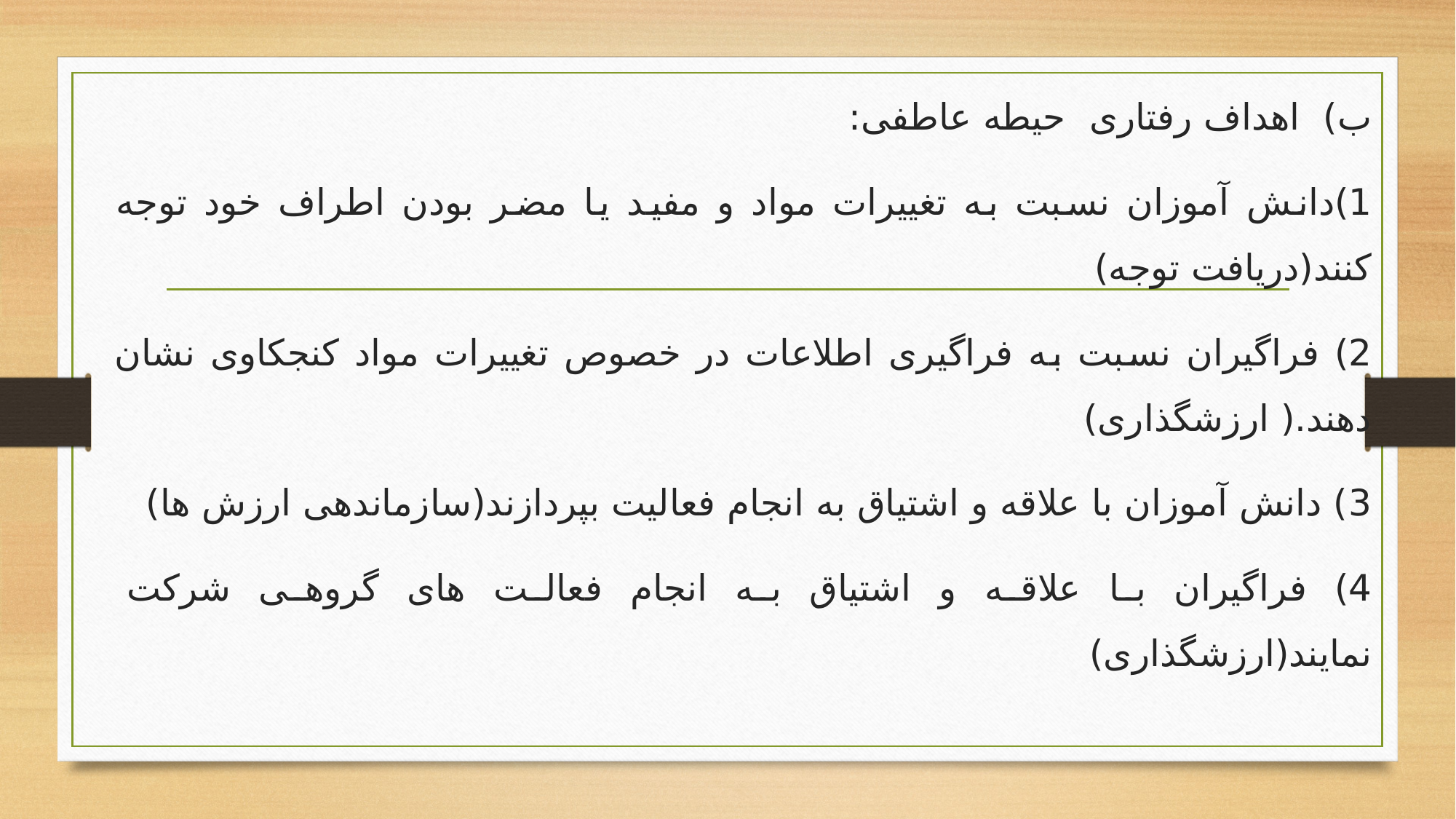

ب)  اهداف رفتاری  حیطه عاطفی:
1)دانش آموزان نسبت به تغییرات مواد و مفید یا مضر بودن اطراف خود توجه کنند(دریافت توجه)
2) فراگیران نسبت به فراگیری اطلاعات در خصوص تغییرات مواد کنجکاوی نشان دهند.( ارزشگذاری)
3) دانش آموزان با علاقه و اشتیاق به انجام فعالیت بپردازند(سازماندهی ارزش ها)
4) فراگیران با علاقه و اشتیاق به انجام فعالت های گروهی شرکت نمایند(ارزشگذاری)